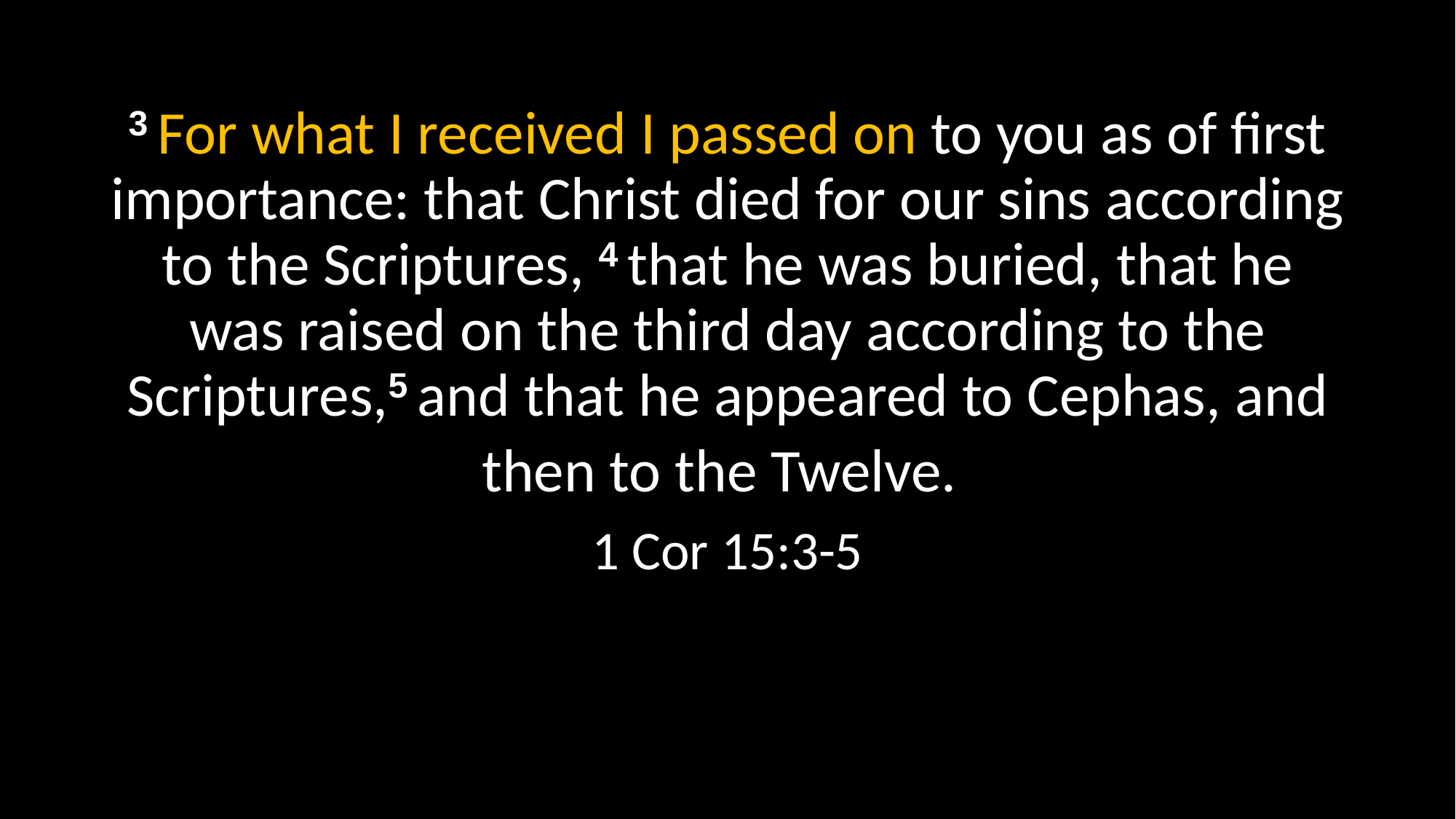

3 For what I received I passed on to you as of first importance: that Christ died for our sins according to the Scriptures, 4 that he was buried, that he was raised on the third day according to the Scriptures,5 and that he appeared to Cephas, and then to the Twelve.
1 Cor 15:3-5